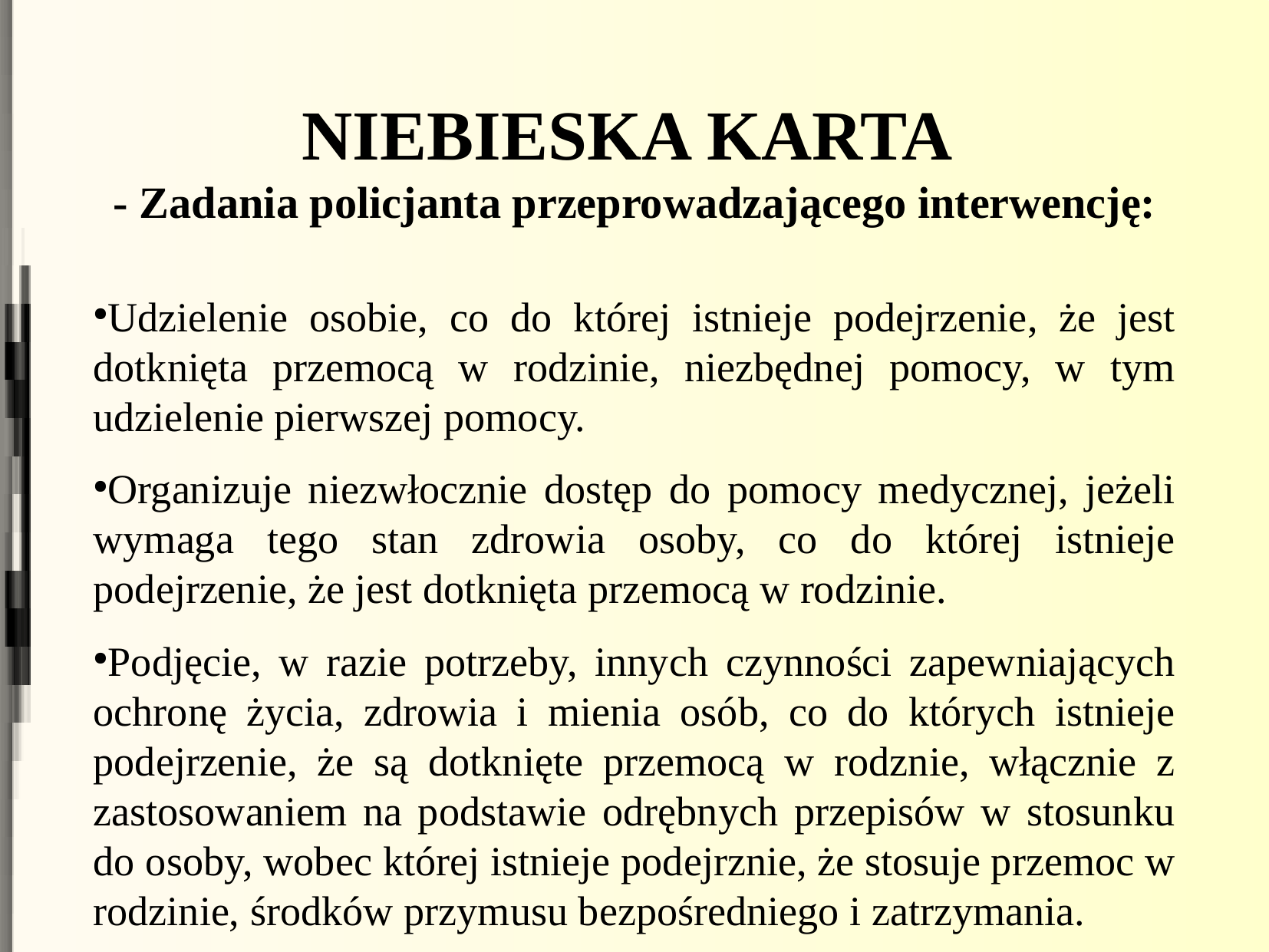

NIEBIESKA KARTA
- Zadania policjanta przeprowadzającego interwencję:

Udzielenie osobie, co do której istnieje podejrzenie, że jest dotknięta przemocą w rodzinie, niezbędnej pomocy, w tym udzielenie pierwszej pomocy.
Organizuje niezwłocznie dostęp do pomocy medycznej, jeżeli wymaga tego stan zdrowia osoby, co do której istnieje podejrzenie, że jest dotknięta przemocą w rodzinie.
Podjęcie, w razie potrzeby, innych czynności zapewniających ochronę życia, zdrowia i mienia osób, co do których istnieje podejrzenie, że są dotknięte przemocą w rodznie, włącznie z zastosowaniem na podstawie odrębnych przepisów w stosunku do osoby, wobec której istnieje podejrznie, że stosuje przemoc w rodzinie, środków przymusu bezpośredniego i zatrzymania.